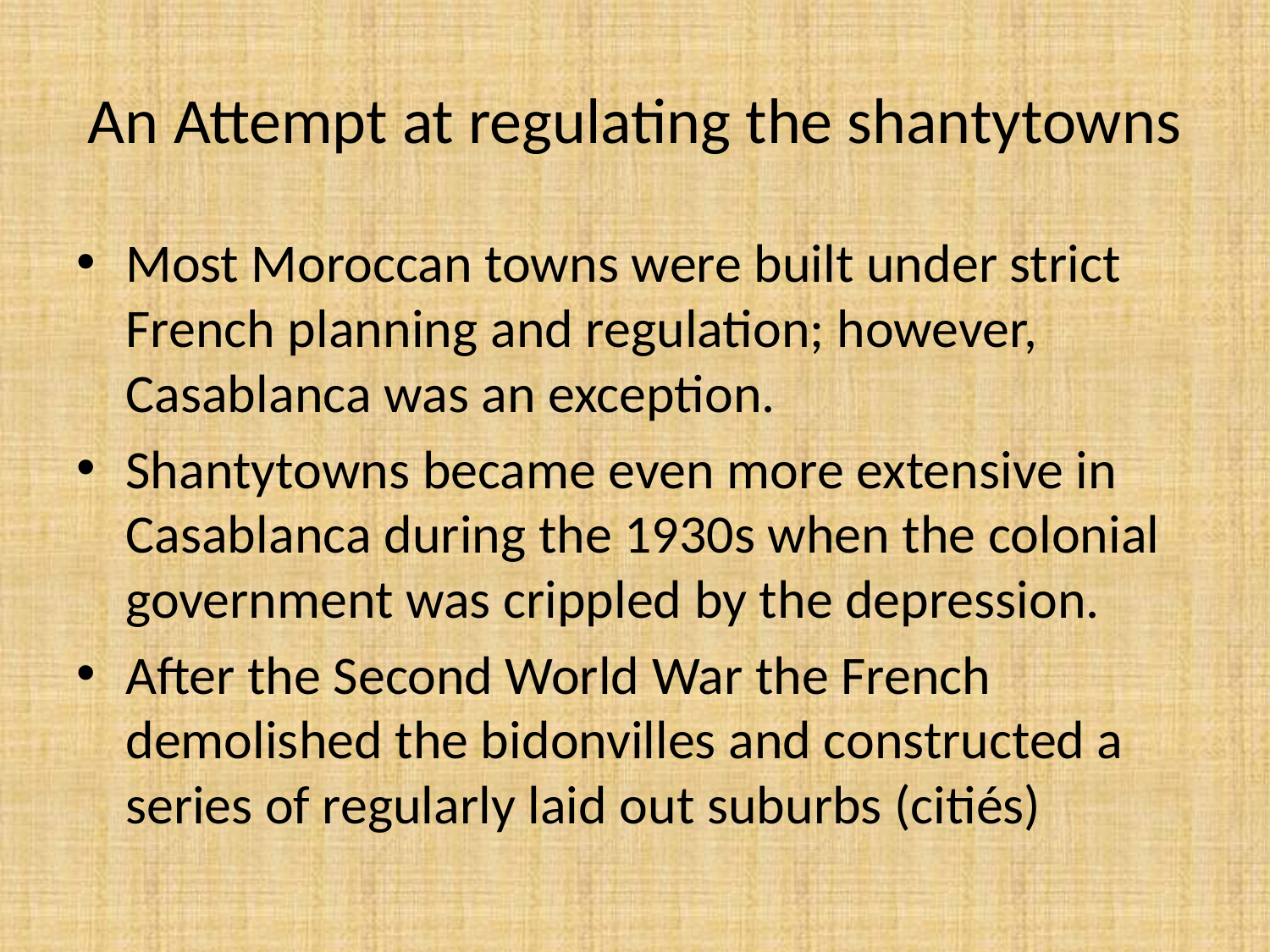

# An Attempt at regulating the shantytowns
Most Moroccan towns were built under strict French planning and regulation; however, Casablanca was an exception.
Shantytowns became even more extensive in Casablanca during the 1930s when the colonial government was crippled by the depression.
After the Second World War the French demolished the bidonvilles and constructed a series of regularly laid out suburbs (citiés)